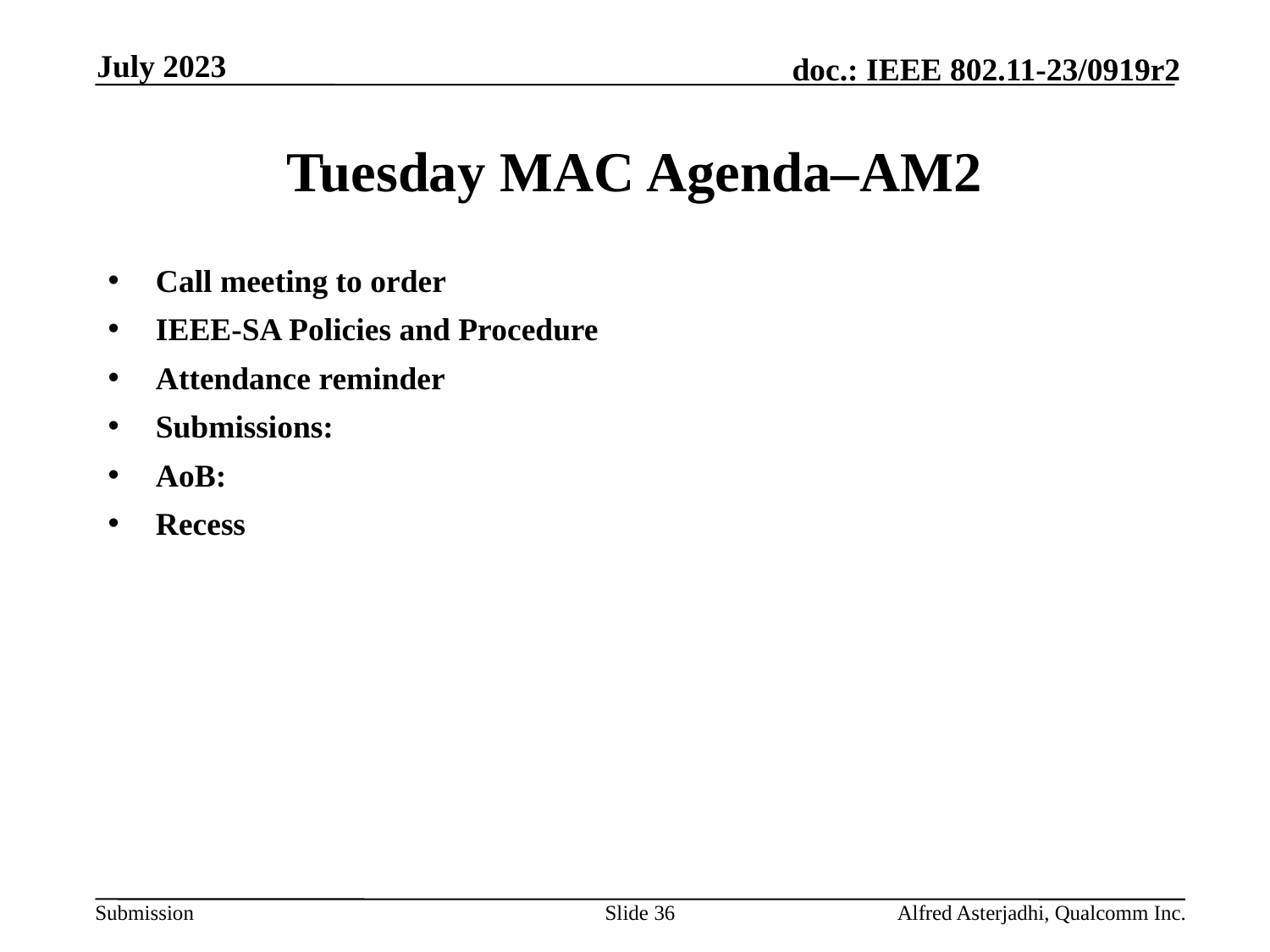

July 2023
# Tuesday MAC Agenda–AM2
Call meeting to order
IEEE-SA Policies and Procedure
Attendance reminder
Submissions:
AoB:
Recess
Slide 36
Alfred Asterjadhi, Qualcomm Inc.